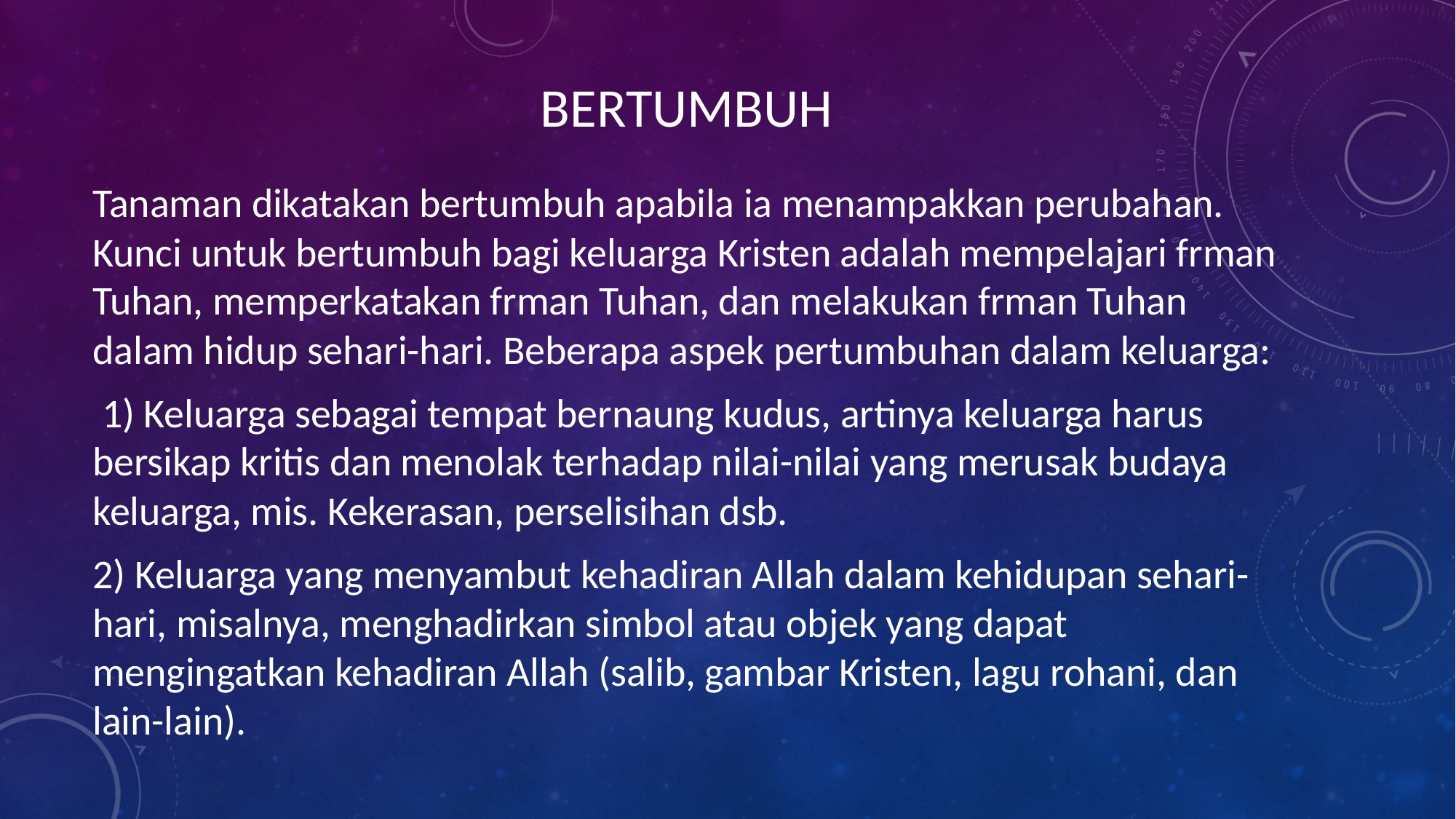

# Bertumbuh
Tanaman dikatakan bertumbuh apabila ia menampakkan perubahan. Kunci untuk bertumbuh bagi keluarga Kristen adalah mempelajari frman Tuhan, memperkatakan frman Tuhan, dan melakukan frman Tuhan dalam hidup sehari-hari. Beberapa aspek pertumbuhan dalam keluarga:
 1) Keluarga sebagai tempat bernaung kudus, artinya keluarga harus bersikap kritis dan menolak terhadap nilai-nilai yang merusak budaya keluarga, mis. Kekerasan, perselisihan dsb.
2) Keluarga yang menyambut kehadiran Allah dalam kehidupan sehari-hari, misalnya, menghadirkan simbol atau objek yang dapat mengingatkan kehadiran Allah (salib, gambar Kristen, lagu rohani, dan lain-lain).